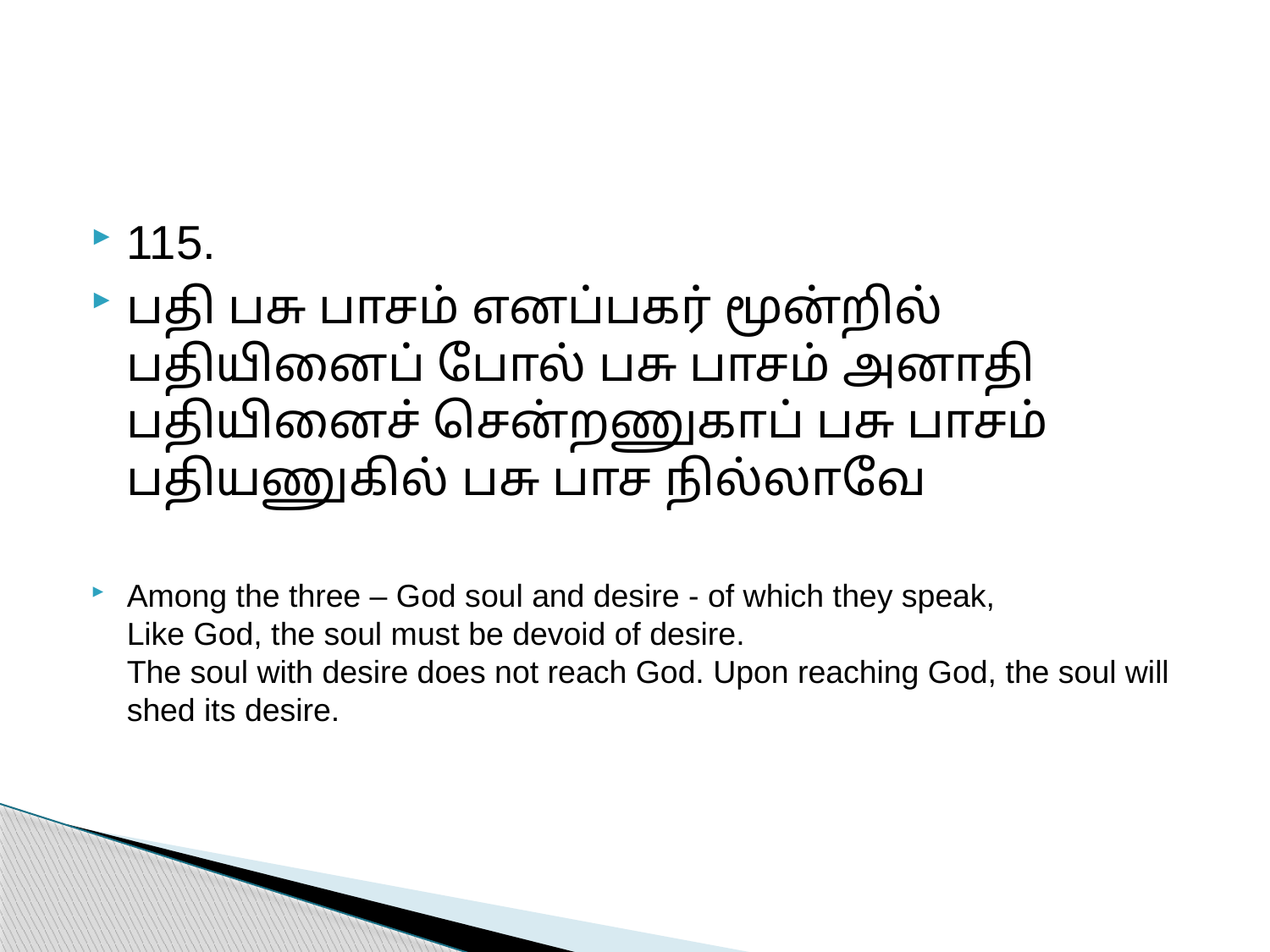

115.
பதி பசு பாசம் எனப்பகர் மூன்றில்
பதியினைப் போல் பசு பாசம் அனாதி
பதியினைச் சென்றணுகாப் பசு பாசம் பதியணுகில் பசு பாச நில்லாவே

Among the three – God soul and desire - of which they speak,
Like God, the soul must be devoid of desire.
The soul with desire does not reach God. Upon reaching God, the soul will shed its desire.